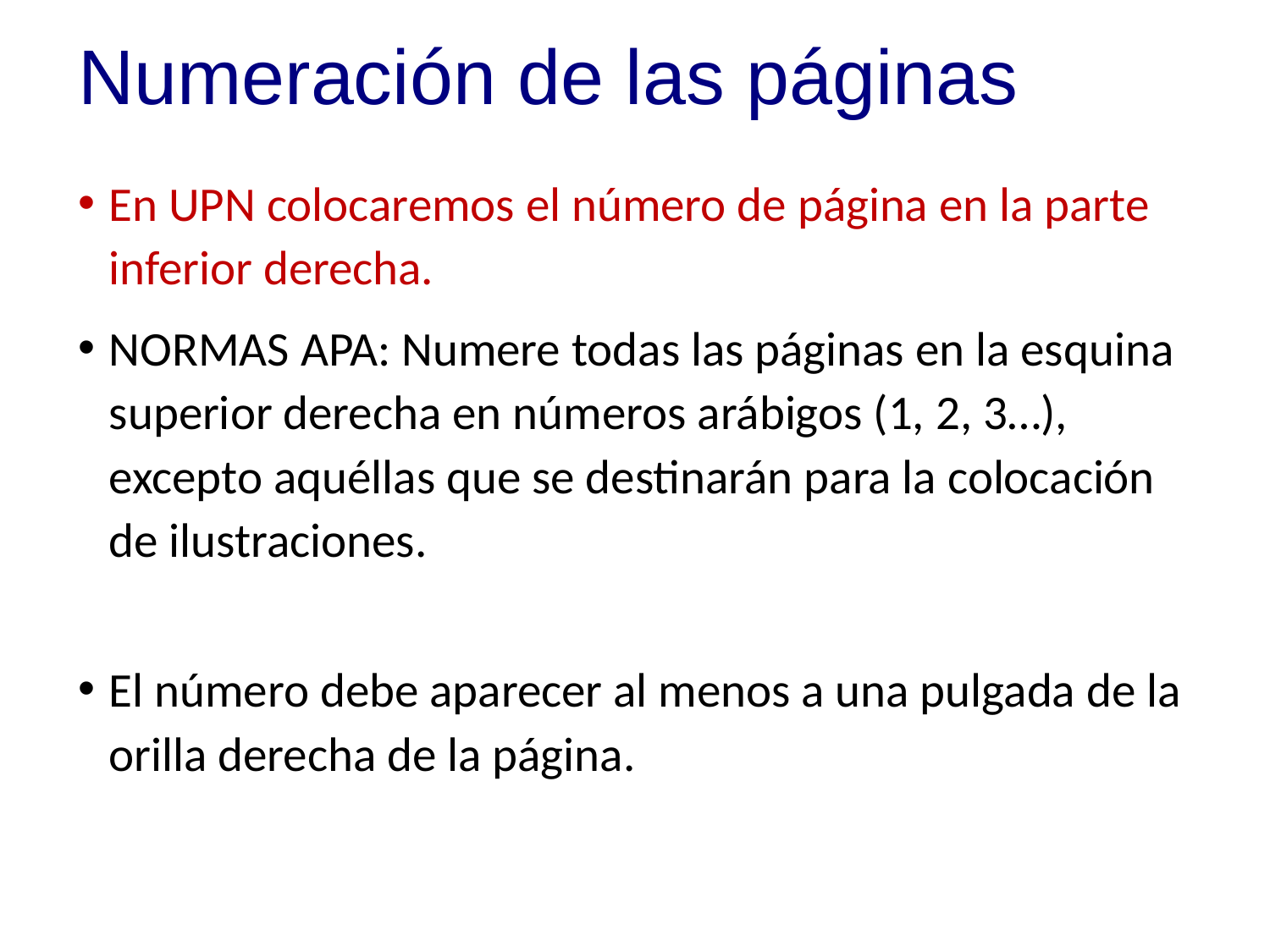

# Numeración de las páginas
En UPN colocaremos el número de página en la parte inferior derecha.
NORMAS APA: Numere todas las páginas en la esquina superior derecha en números arábigos (1, 2, 3…), excepto aquéllas que se destinarán para la colocación de ilustraciones.

El número debe aparecer al menos a una pulgada de la orilla derecha de la página.